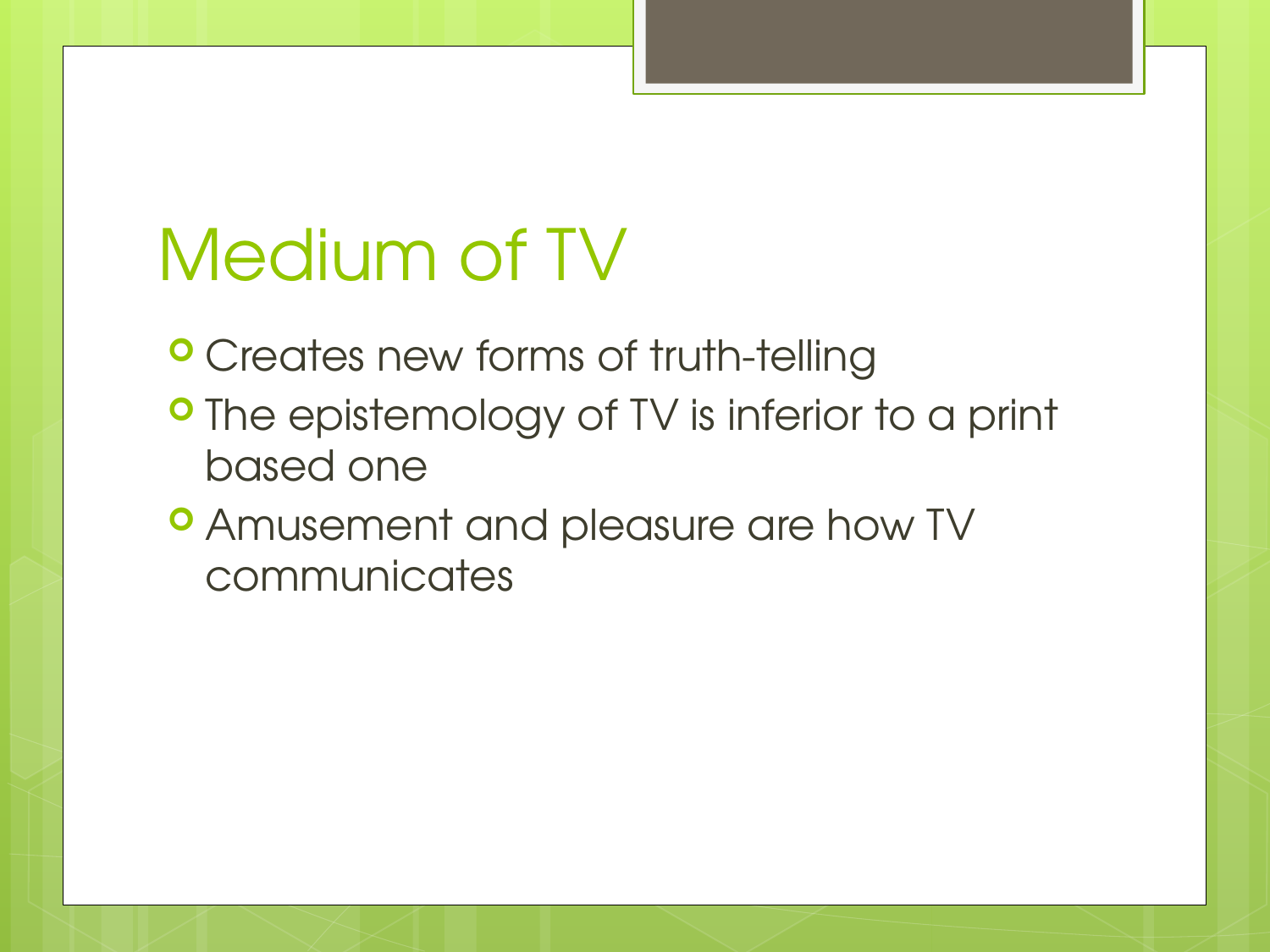

# Medium of TV
Creates new forms of truth-telling
The epistemology of TV is inferior to a print based one
Amusement and pleasure are how TV communicates